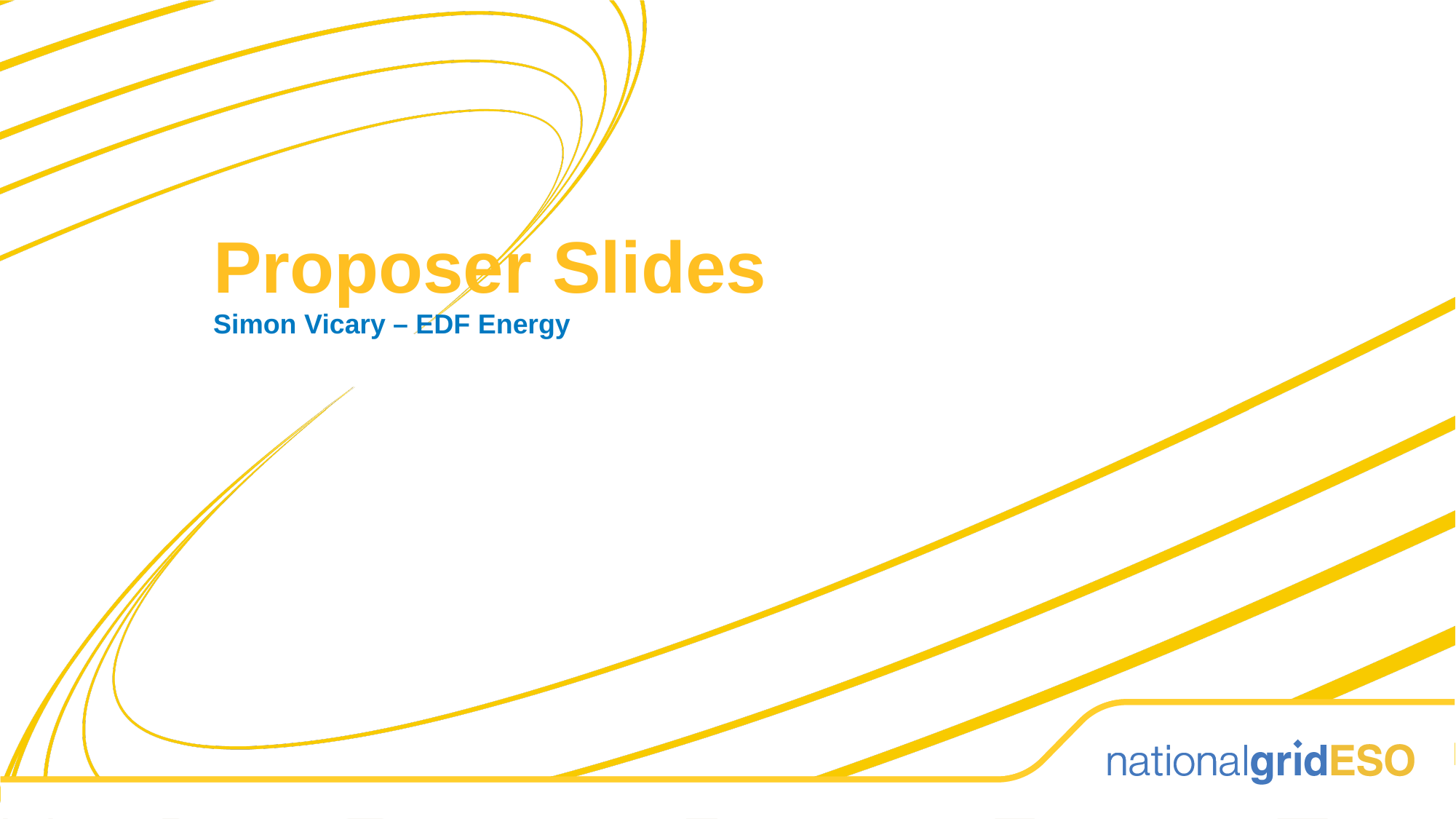

Proposer Slides
Simon Vicary – EDF Energy